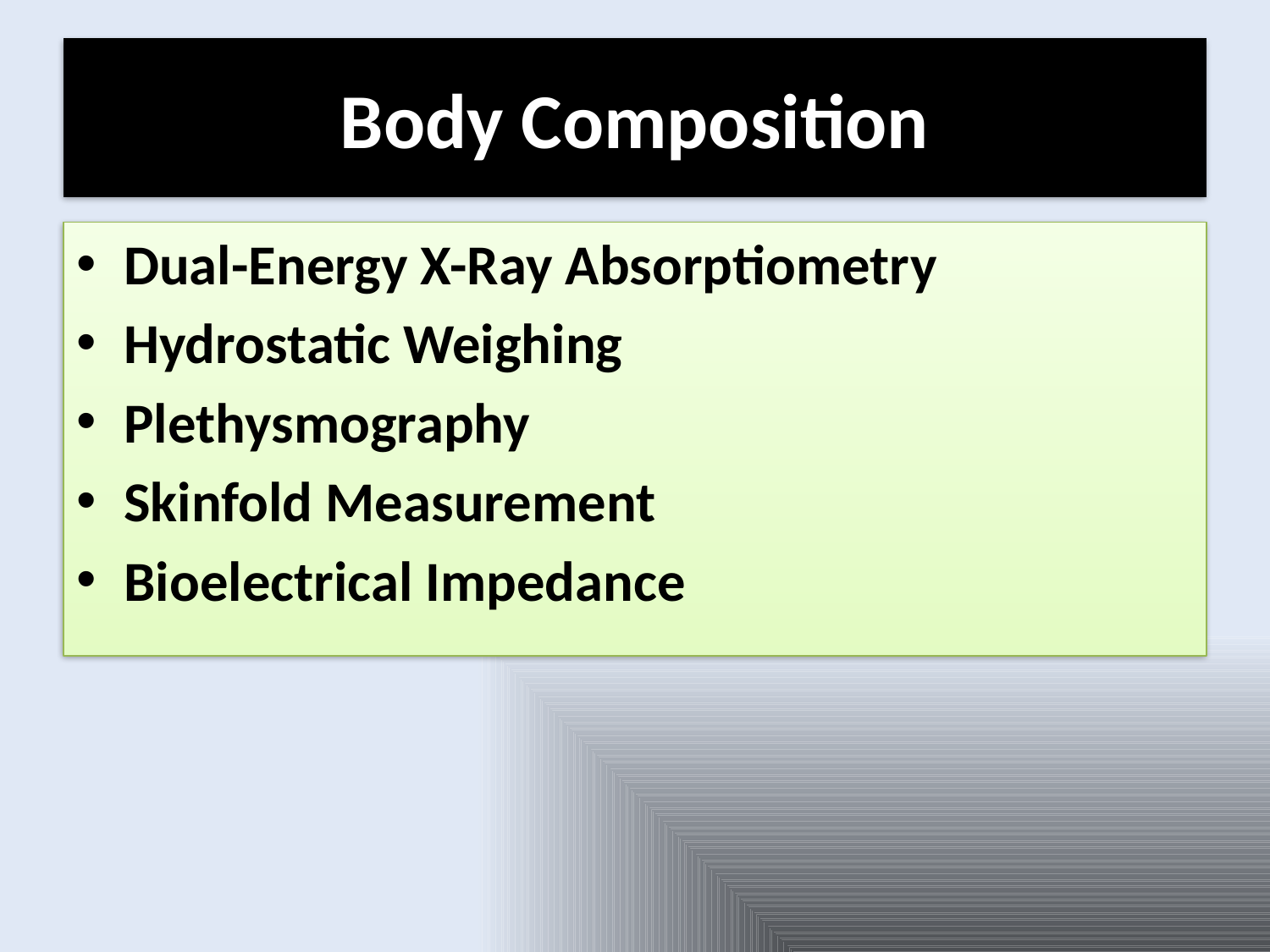

# Body Composition
Dual-Energy X-Ray Absorptiometry
Hydrostatic Weighing
Plethysmography
Skinfold Measurement
Bioelectrical Impedance